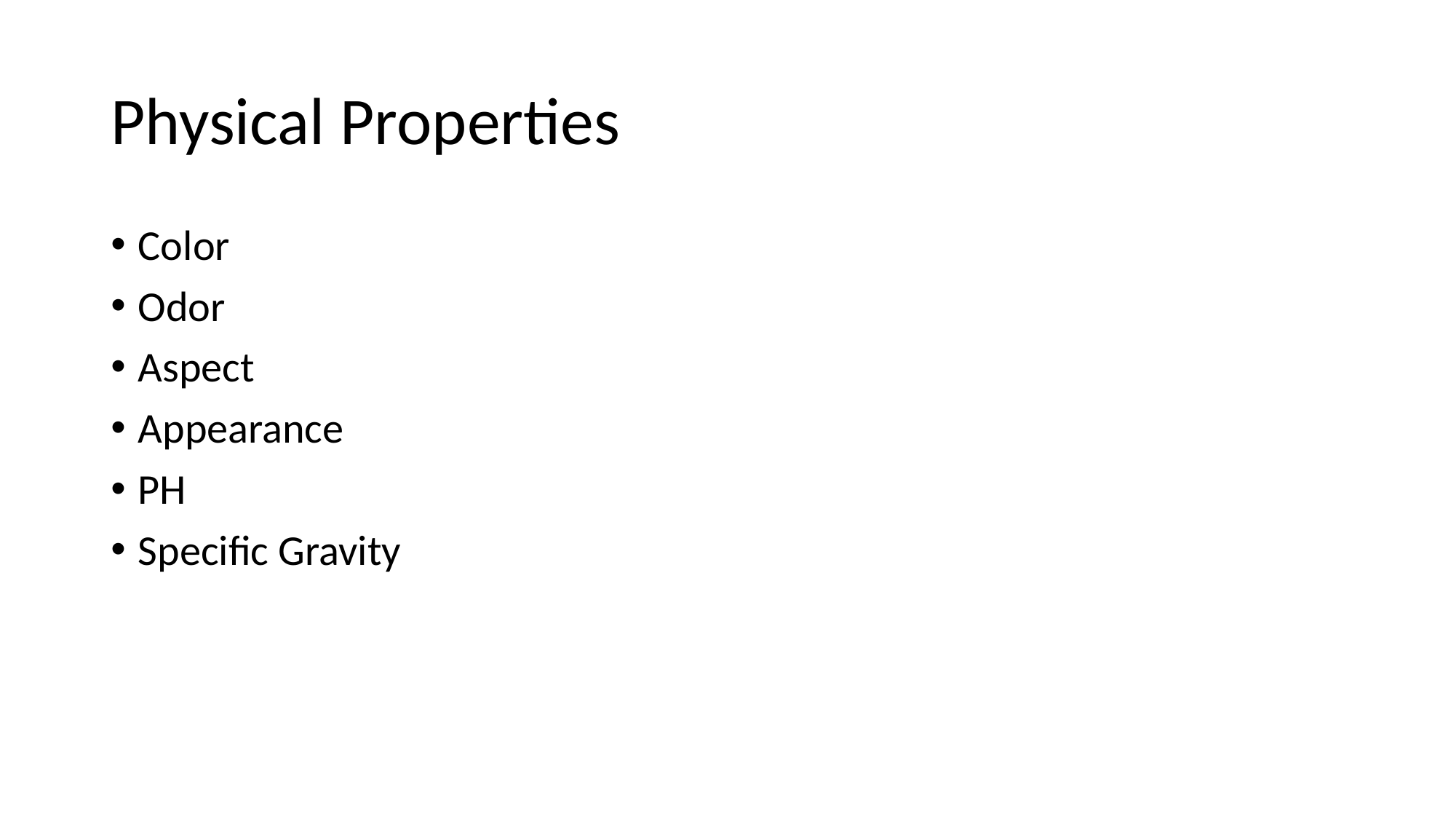

# Physical Properties
Color
Odor
Aspect
Appearance
PH
Specific Gravity